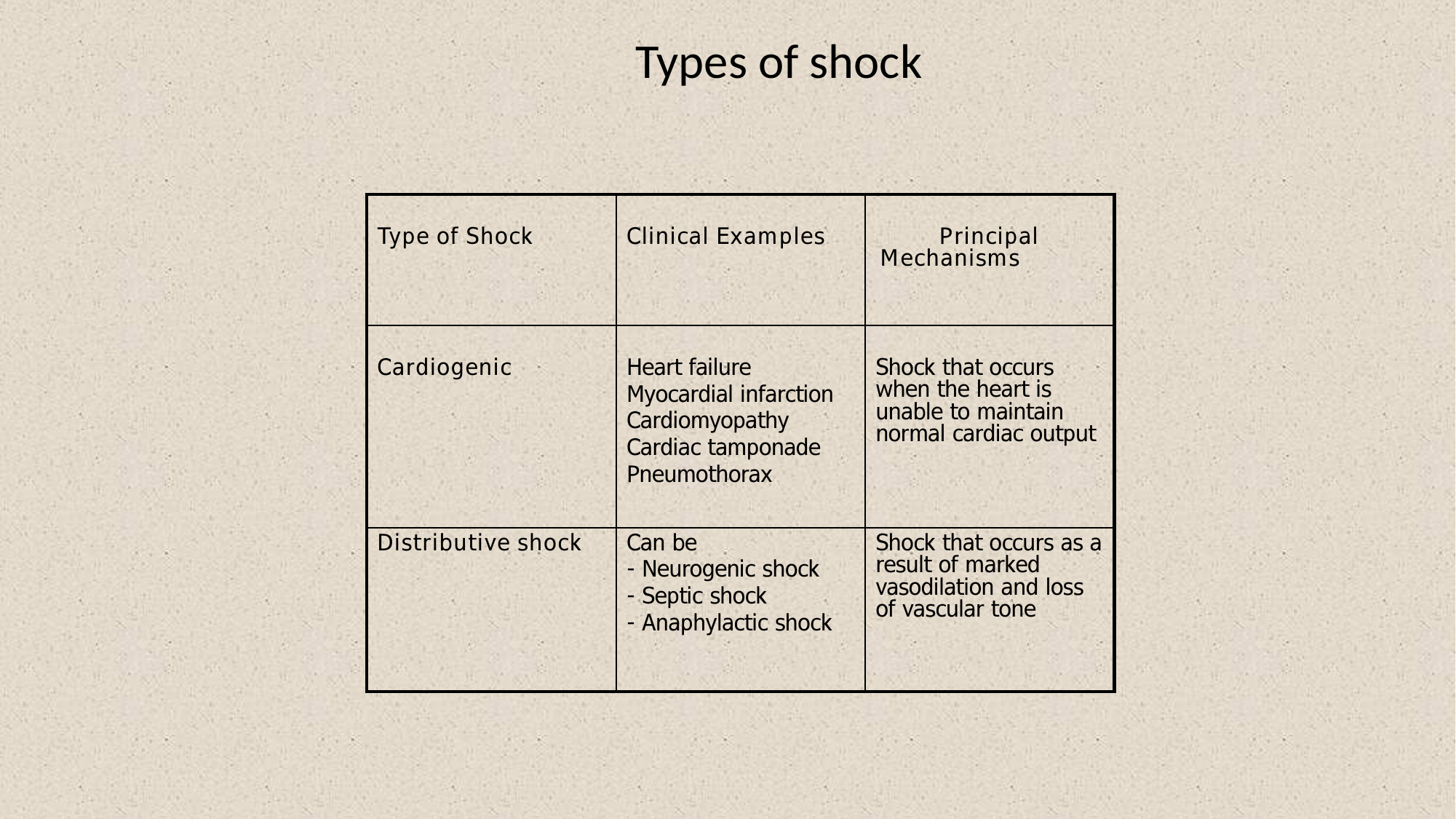

# Types of shock
| Type of Shock | Clinical Examples | Principal Mechanisms |
| --- | --- | --- |
| Cardiogenic | Heart failure Myocardial infarction Cardiomyopathy Cardiac tamponade Pneumothorax | Shock that occurs when the heart is unable to maintain normal cardiac output |
| Distributive shock | Can be - Neurogenic shock - Septic shock - Anaphylactic shock | Shock that occurs as a result of marked vasodilation and loss of vascular tone |